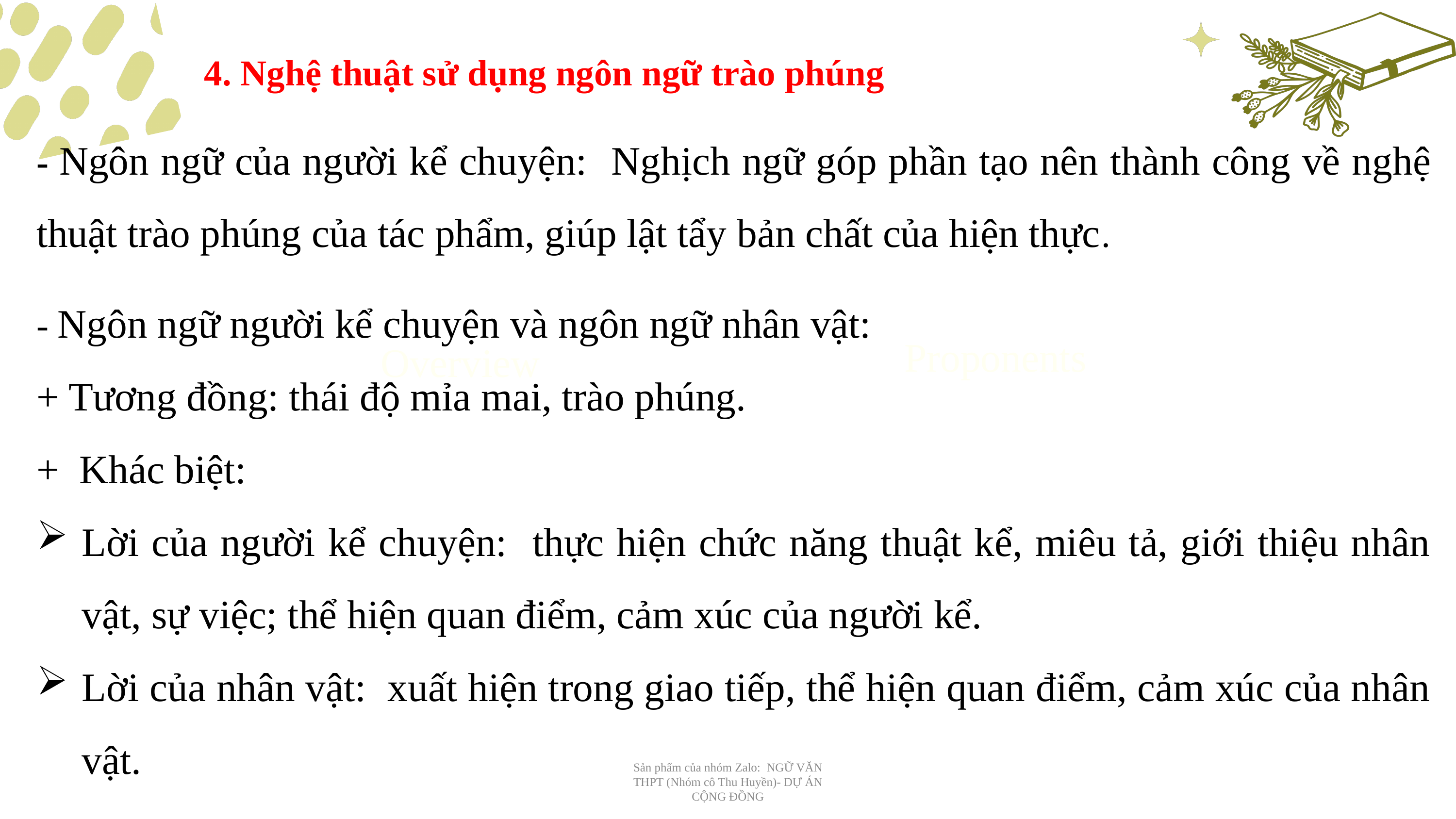

4. Nghệ thuật sử dụng ngôn ngữ trào phúng
- Ngôn ngữ của người kể chuyện:  Nghịch ngữ góp phần tạo nên thành công về nghệ thuật trào phúng của tác phẩm, giúp lật tẩy bản chất của hiện thực.
- Ngôn ngữ người kể chuyện và ngôn ngữ nhân vật:
+ Tương đồng: thái độ mỉa mai, trào phúng.
+  Khác biệt:
Lời của người kể chuyện:  thực hiện chức năng thuật kể, miêu tả, giới thiệu nhân vật, sự việc; thể hiện quan điểm, cảm xúc của người kể.
Lời của nhân vật:  xuất hiện trong giao tiếp, thể hiện quan điểm, cảm xúc của nhân vật.
Proponents
Overview
Sản phẩm của nhóm Zalo:  NGỮ VĂN THPT (Nhóm cô Thu Huyền)- DỰ ÁN CỘNG ĐỒNG